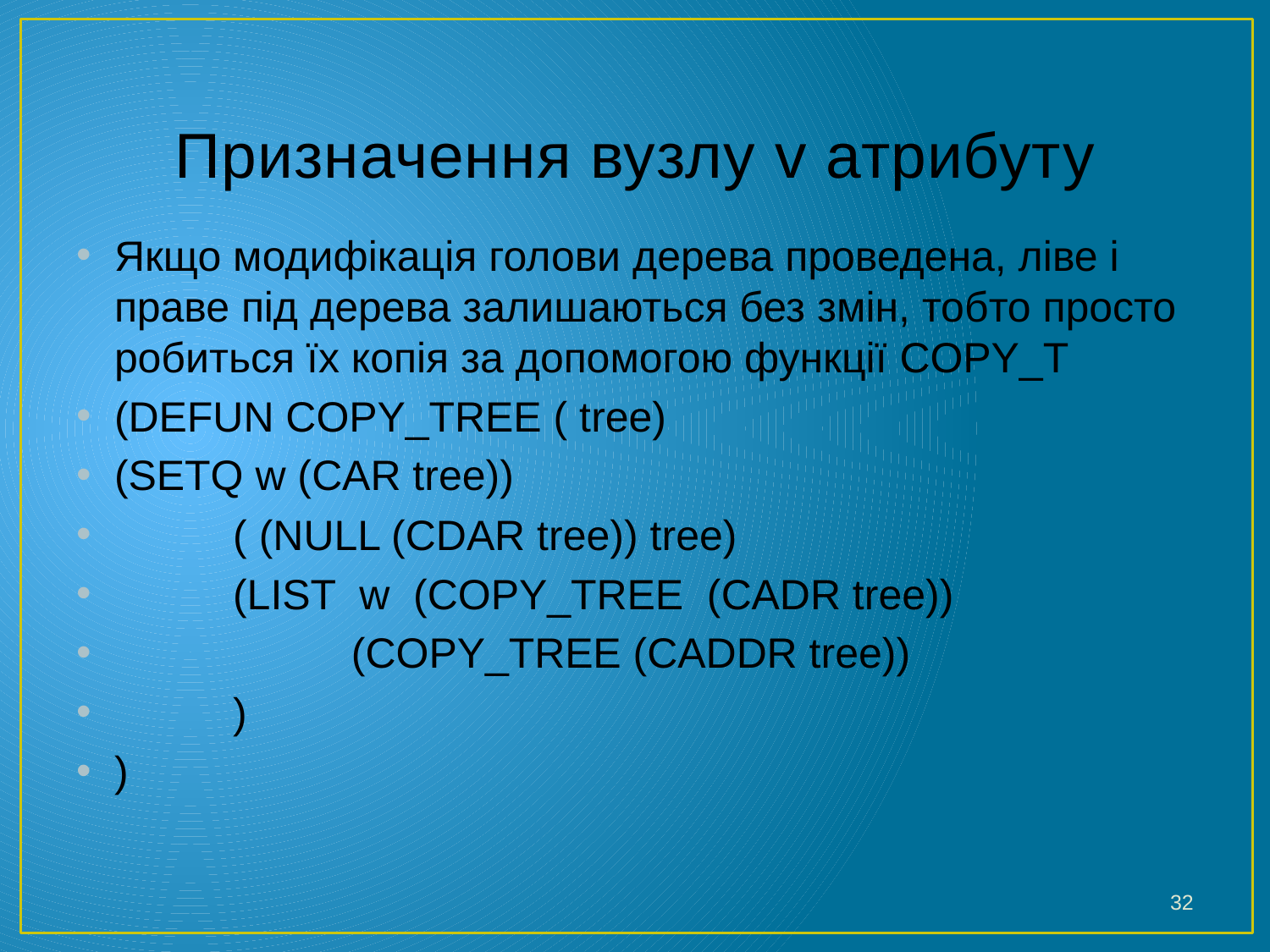

# Призначення вузлу v атрибуту
Якщо модифікація голови дерева проведена, ліве і праве під дерева залишаються без змін, тобто просто робиться їх копія за допомогою функції COPY_T
(DEFUN COPY_TREE ( tree)
(SETQ w (CAR tree))
          ( (NULL (CDAR tree)) tree)
          (LIST  w  (COPY_TREE  (CADR tree))
                    (COPY_TREE (CADDR tree))
          )
)

32